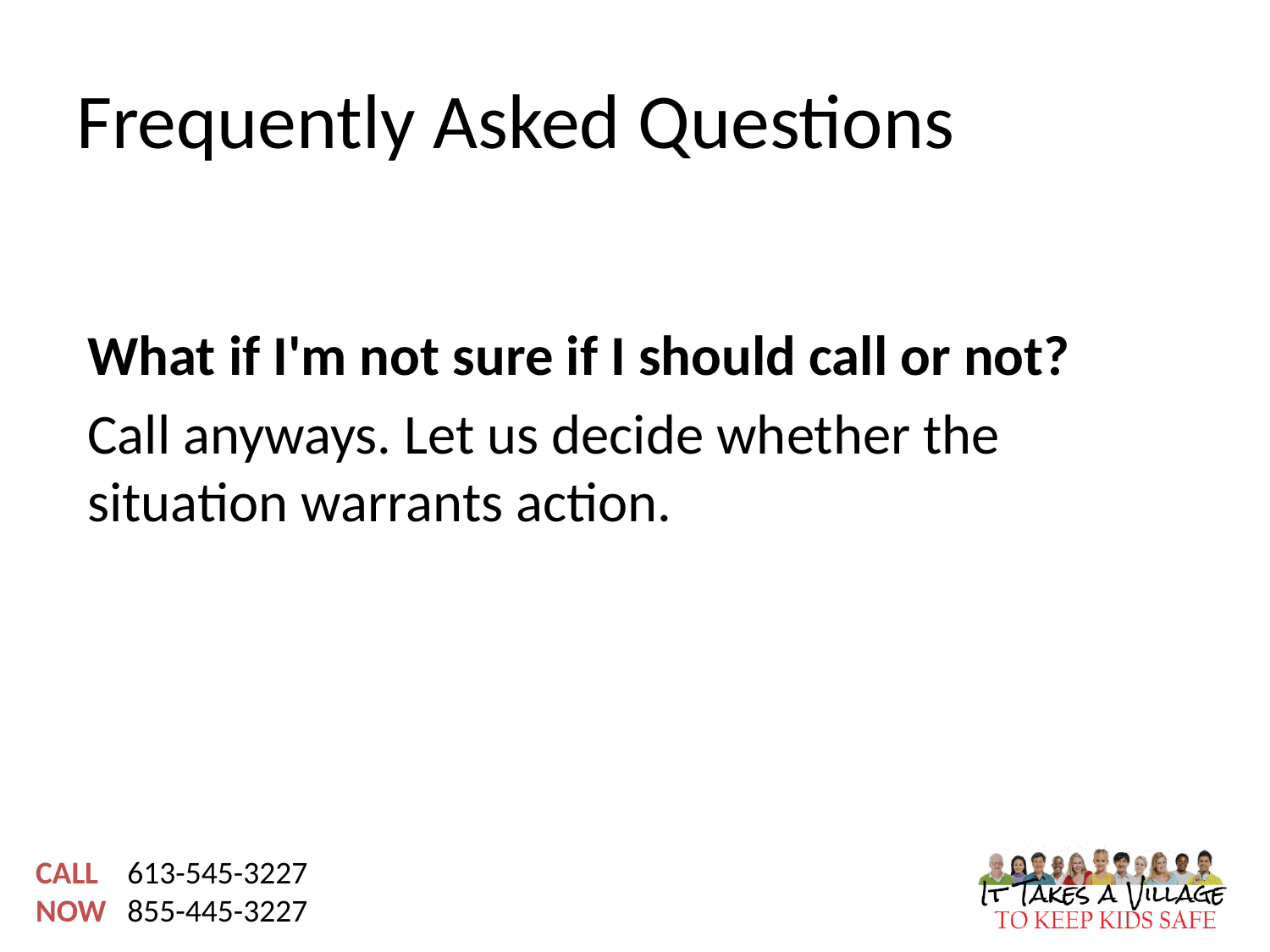

# Frequently Asked Questions
What if I'm not sure if I should call or not?
Call anyways. Let us decide whether the situation warrants action.